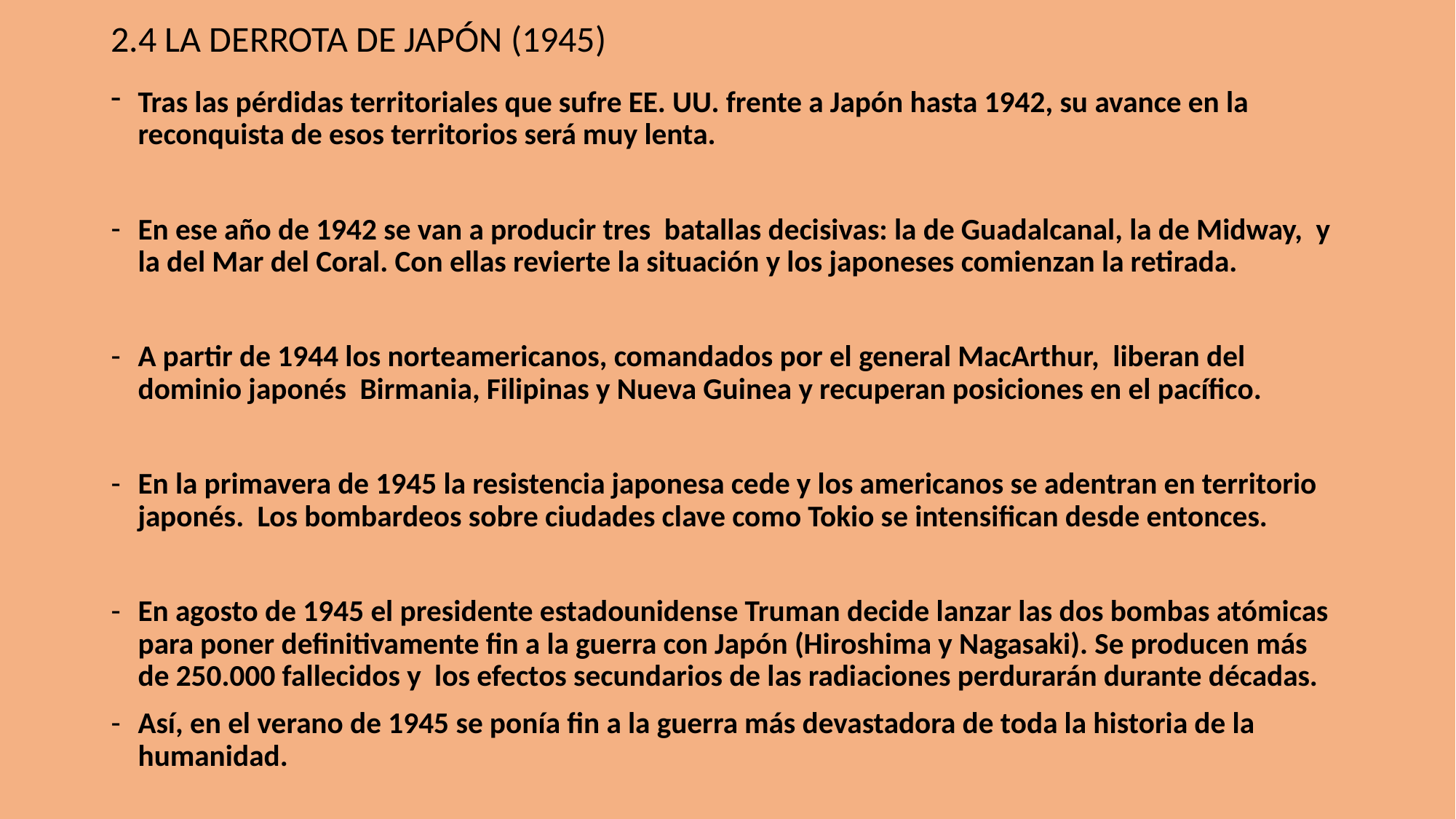

# 2.4 LA DERROTA DE JAPÓN (1945)
Tras las pérdidas territoriales que sufre EE. UU. frente a Japón hasta 1942, su avance en la reconquista de esos territorios será muy lenta.

En ese año de 1942 se van a producir tres  batallas decisivas: la de Guadalcanal, la de Midway,  y la del Mar del Coral. Con ellas revierte la situación y los japoneses comienzan la retirada.

A partir de 1944 los norteamericanos, comandados por el general MacArthur,  liberan del dominio japonés  Birmania, Filipinas y Nueva Guinea y recuperan posiciones en el pacífico.

En la primavera de 1945 la resistencia japonesa cede y los americanos se adentran en territorio japonés.  Los bombardeos sobre ciudades clave como Tokio se intensifican desde entonces.

En agosto de 1945 el presidente estadounidense Truman decide lanzar las dos bombas atómicas para poner definitivamente fin a la guerra con Japón (Hiroshima y Nagasaki). Se producen más de 250.000 fallecidos y  los efectos secundarios de las radiaciones perdurarán durante décadas.
Así, en el verano de 1945 se ponía fin a la guerra más devastadora de toda la historia de la humanidad.